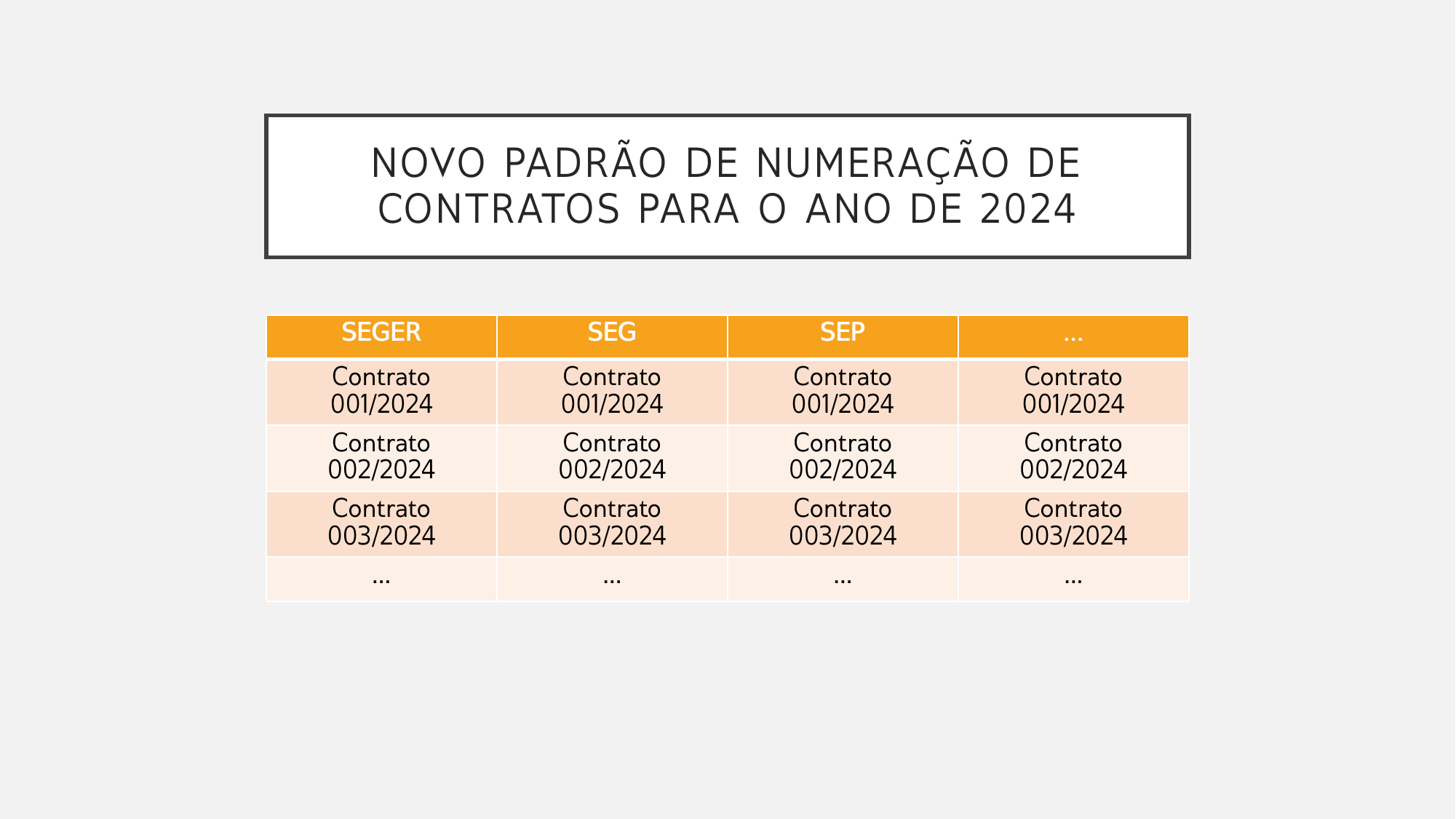

# novo padrão de numeração de contratos para o ano de 2024
| SEGER | SEG | SEP | ... |
| --- | --- | --- | --- |
| Contrato 001/2024 | Contrato 001/2024 | Contrato 001/2024 | Contrato 001/2024 |
| Contrato 002/2024 | Contrato 002/2024 | Contrato 002/2024 | Contrato 002/2024 |
| Contrato 003/2024 | Contrato 003/2024 | Contrato 003/2024 | Contrato 003/2024 |
| ... | ... | ... | ... |